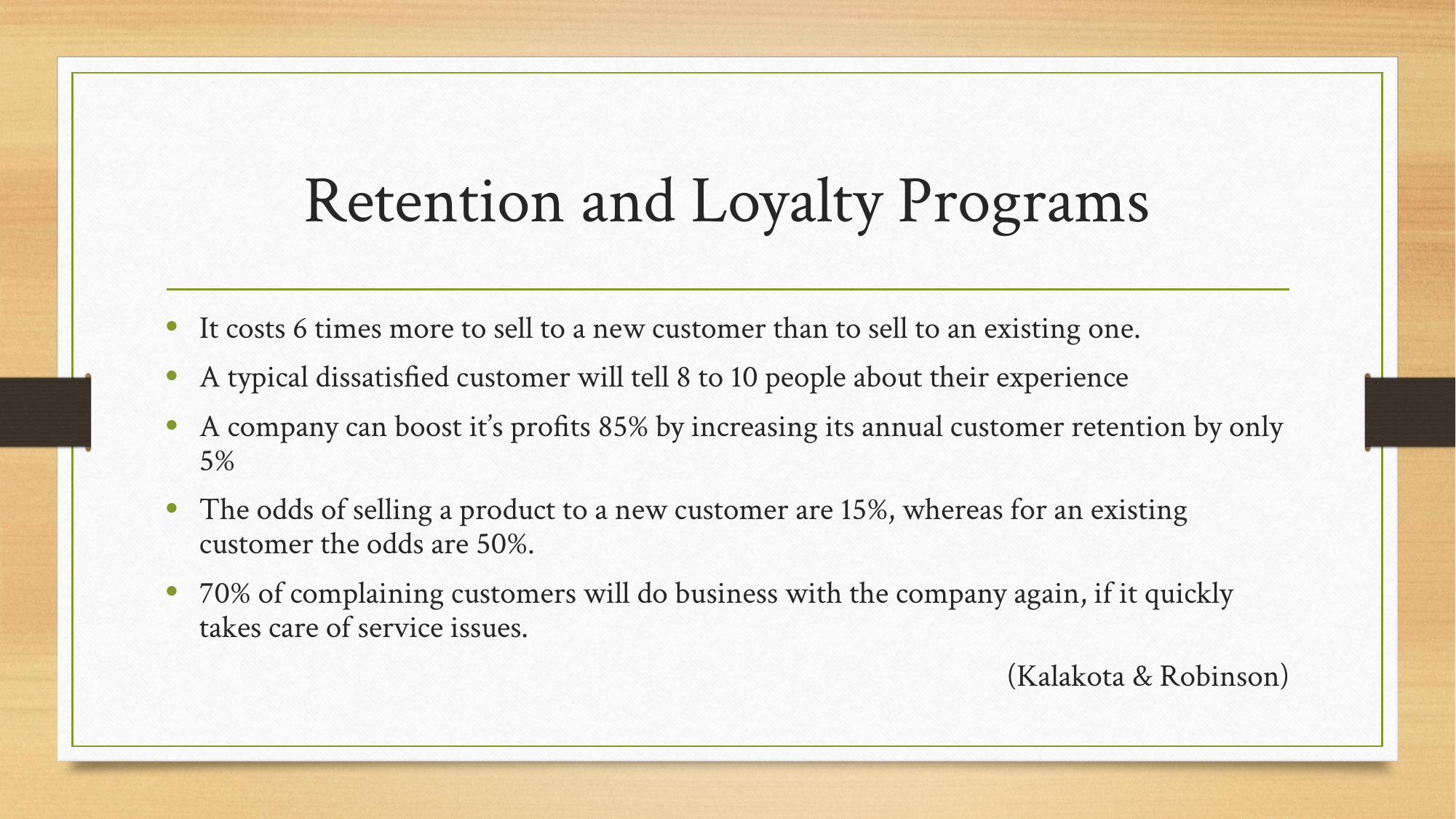

# Retention and Loyalty Programs
It costs 6 times more to sell to a new customer than to sell to an existing one.
A typical dissatisfied customer will tell 8 to 10 people about their experience
A company can boost it’s profits 85% by increasing its annual customer retention by only 5%
The odds of selling a product to a new customer are 15%, whereas for an existing customer the odds are 50%.
70% of complaining customers will do business with the company again, if it quickly takes care of service issues.
(Kalakota & Robinson)